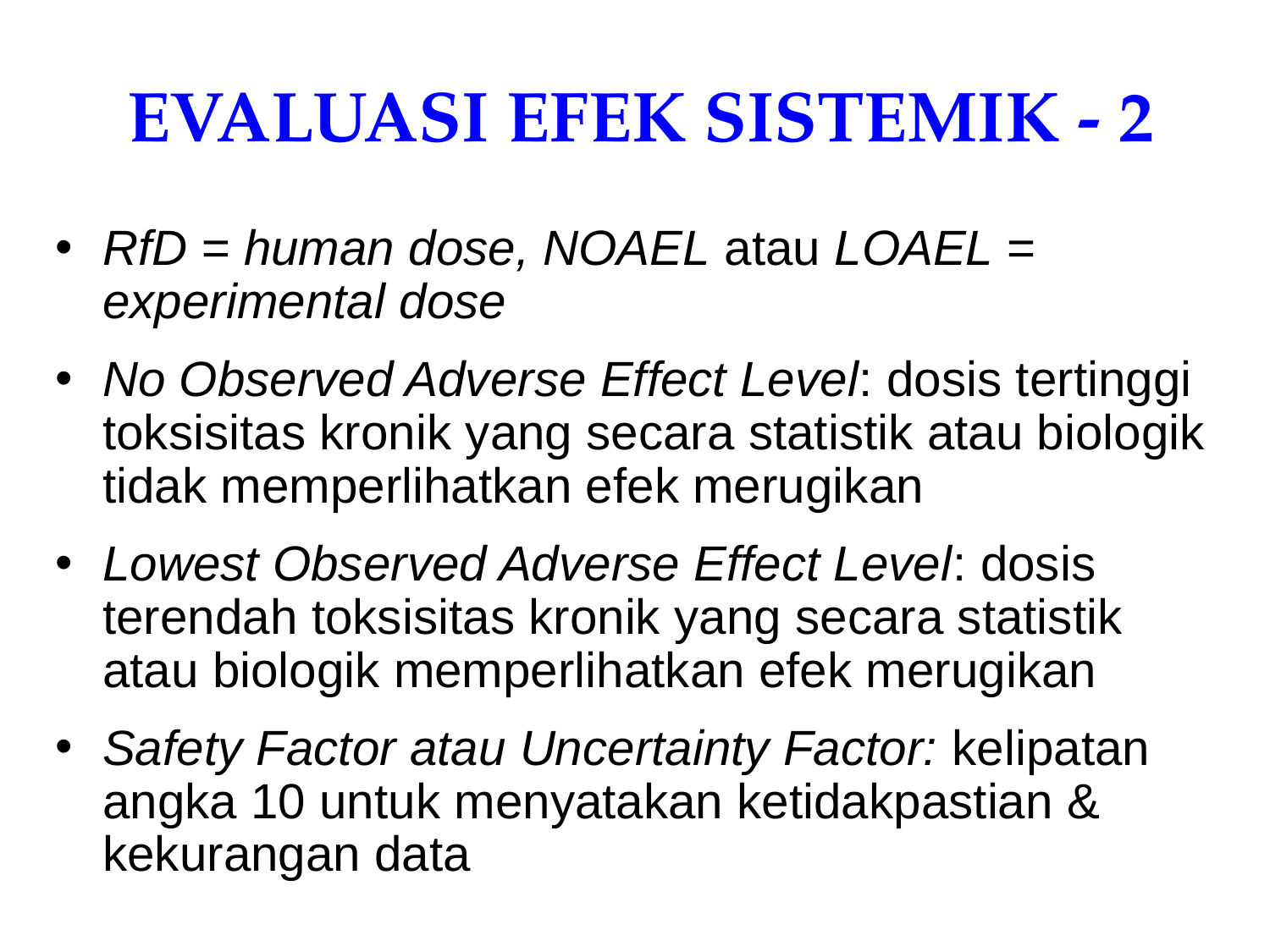

# EVALUASI EFEK SISTEMIK - 2
RfD = human dose, NOAEL atau LOAEL = experimental dose
No Observed Adverse Effect Level: dosis tertinggi toksisitas kronik yang secara statistik atau biologik tidak memperlihatkan efek merugikan
Lowest Observed Adverse Effect Level: dosis terendah toksisitas kronik yang secara statistik atau biologik memperlihatkan efek merugikan
Safety Factor atau Uncertainty Factor: kelipatan angka 10 untuk menyatakan ketidakpastian & kekurangan data